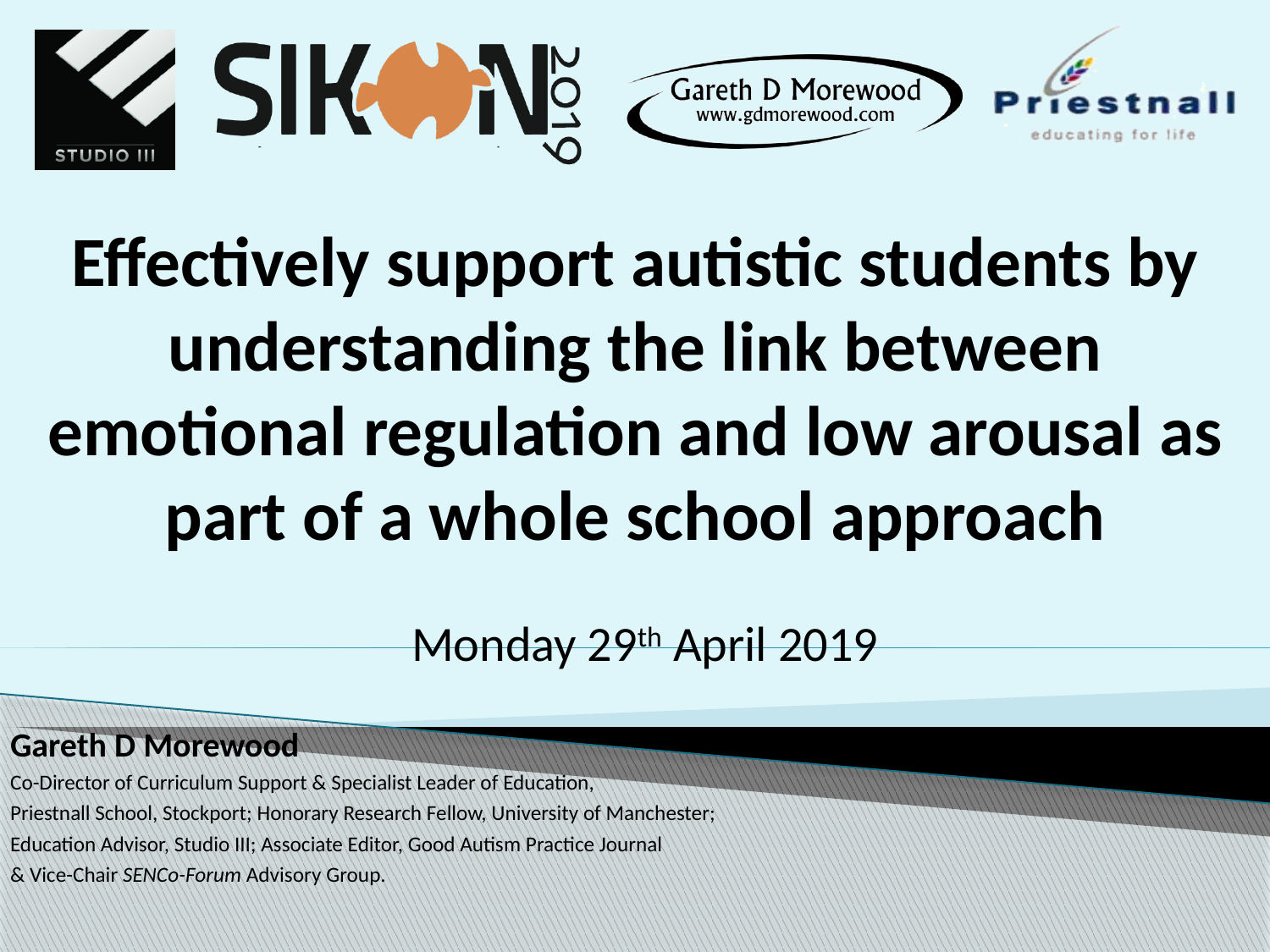

# Effectively support autistic students by understanding the link between emotional regulation and low arousal as part of a whole school approach
Monday 29th April 2019

Gareth D Morewood
Co-Director of Curriculum Support & Specialist Leader of Education,
Priestnall School, Stockport; Honorary Research Fellow, University of Manchester;
Education Advisor, Studio III; Associate Editor, Good Autism Practice Journal
& Vice-Chair SENCo-Forum Advisory Group.